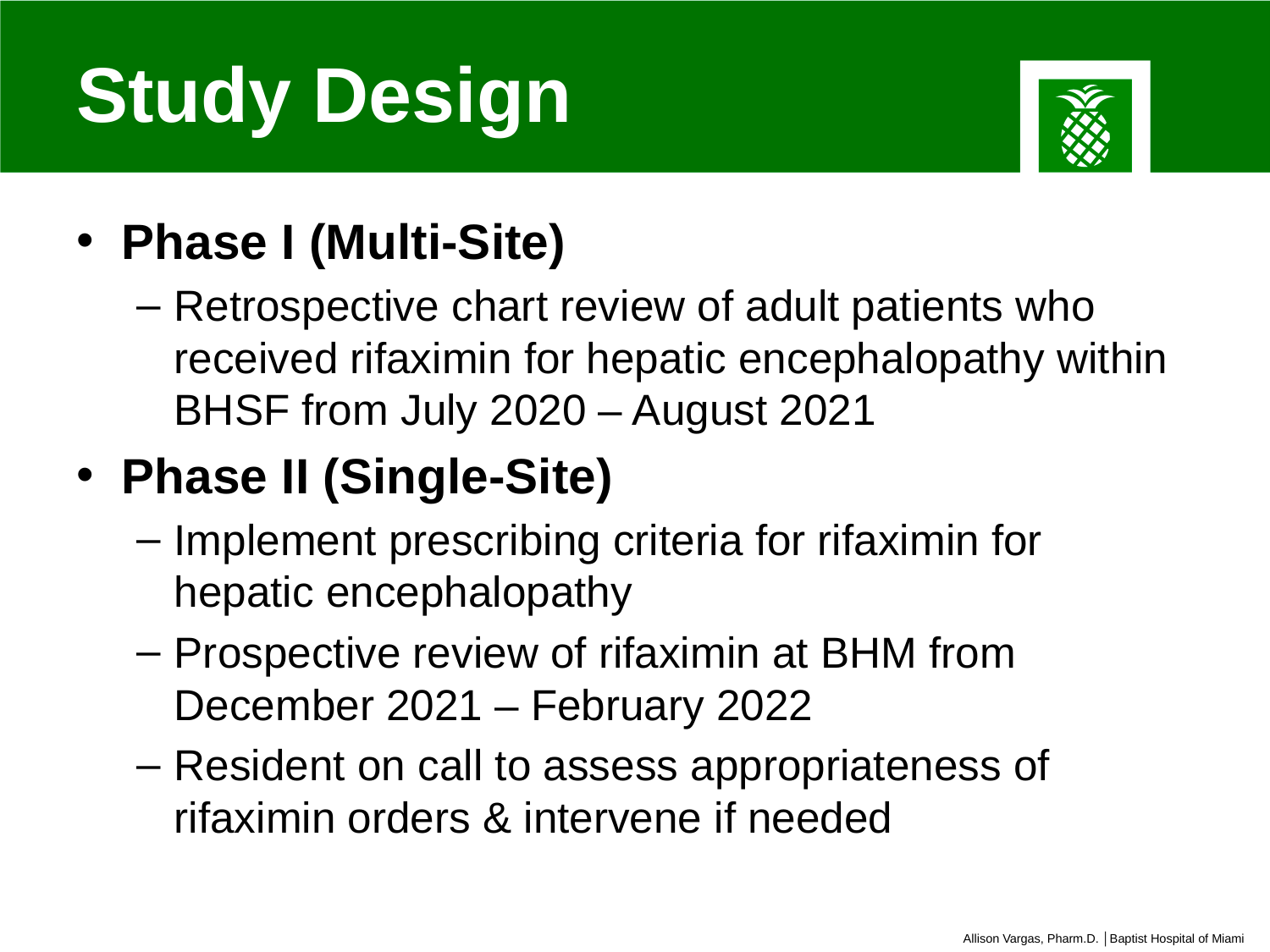

# Study Design
Phase I (Multi-Site)
Retrospective chart review of adult patients who received rifaximin for hepatic encephalopathy within BHSF from July 2020 – August 2021
Phase II (Single-Site)
Implement prescribing criteria for rifaximin for hepatic encephalopathy
Prospective review of rifaximin at BHM from December 2021 – February 2022
Resident on call to assess appropriateness of rifaximin orders & intervene if needed
Allison Vargas, Pharm.D. │Baptist Hospital of Miami